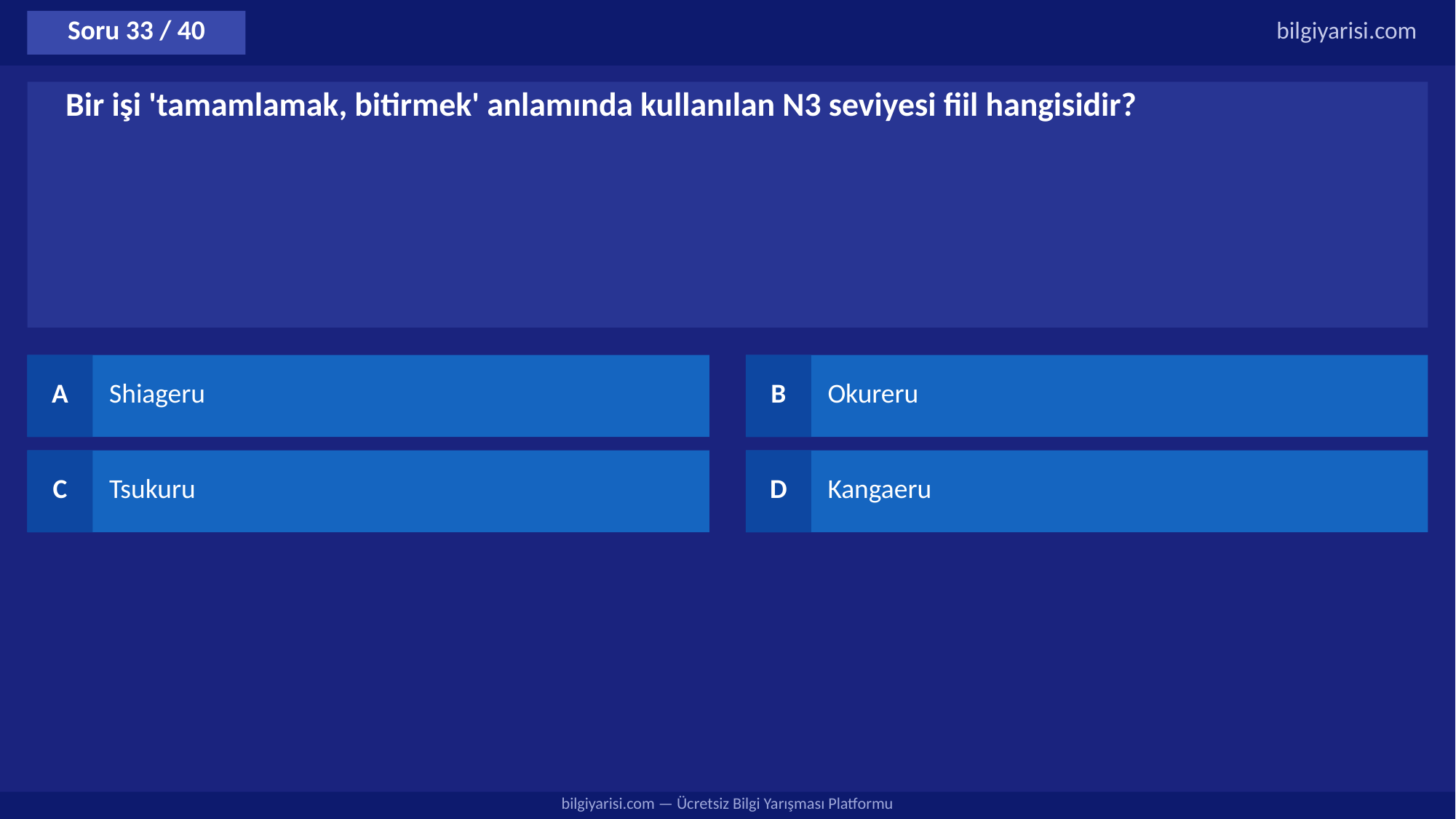

Soru 33 / 40
bilgiyarisi.com

Bir işi 'tamamlamak, bitirmek' anlamında kullanılan N3 seviyesi fiil hangisidir?

A
Shiageru

B
Okureru

C
Tsukuru

D
Kangaeru
bilgiyarisi.com — Ücretsiz Bilgi Yarışması Platformu